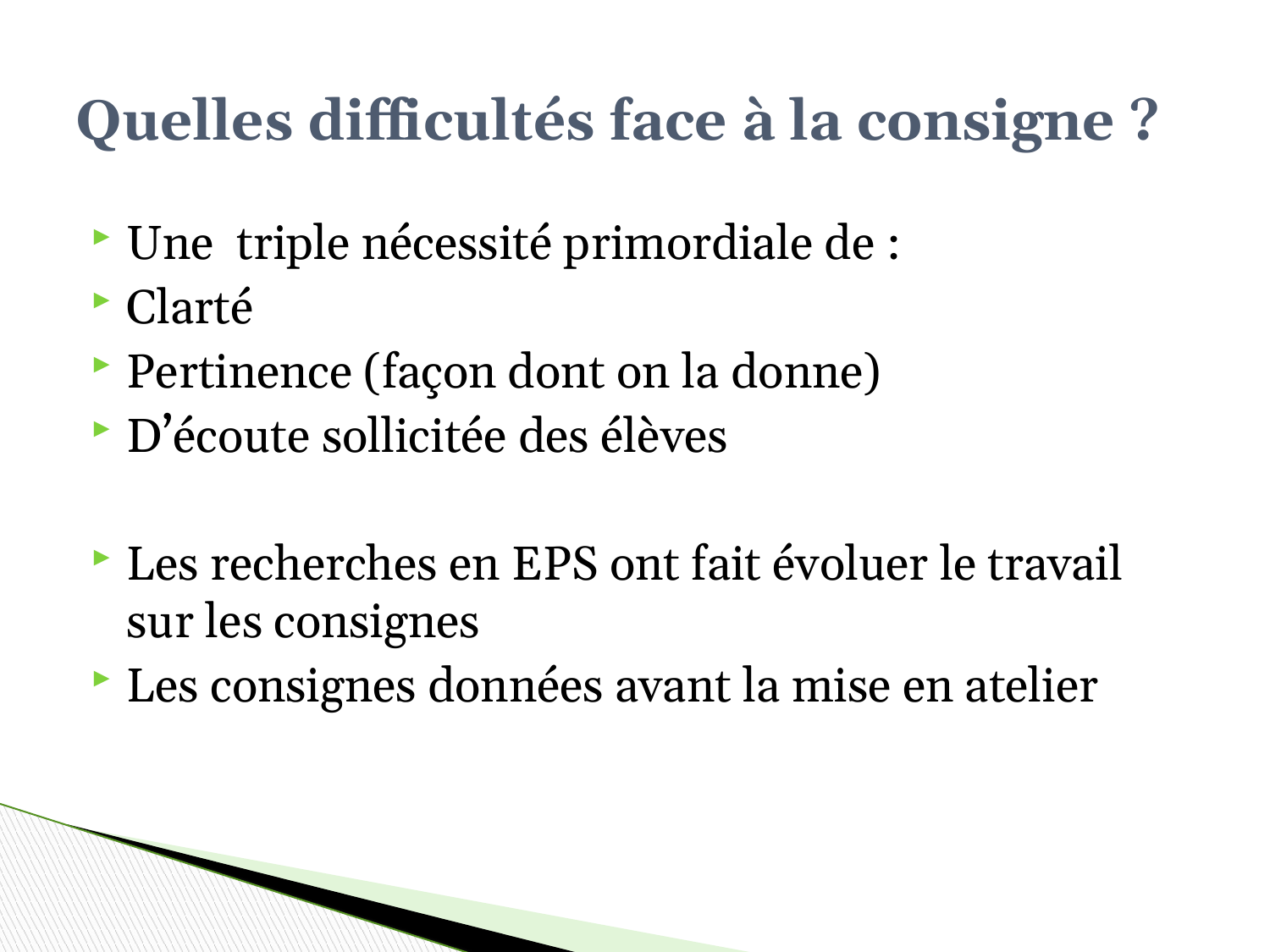

# Quelles difficultés face à la consigne ?
Une  triple nécessité primordiale de :
Clarté
Pertinence (façon dont on la donne)
D’écoute sollicitée des élèves

Les recherches en EPS ont fait évoluer le travail sur les consignes
Les consignes données avant la mise en atelier